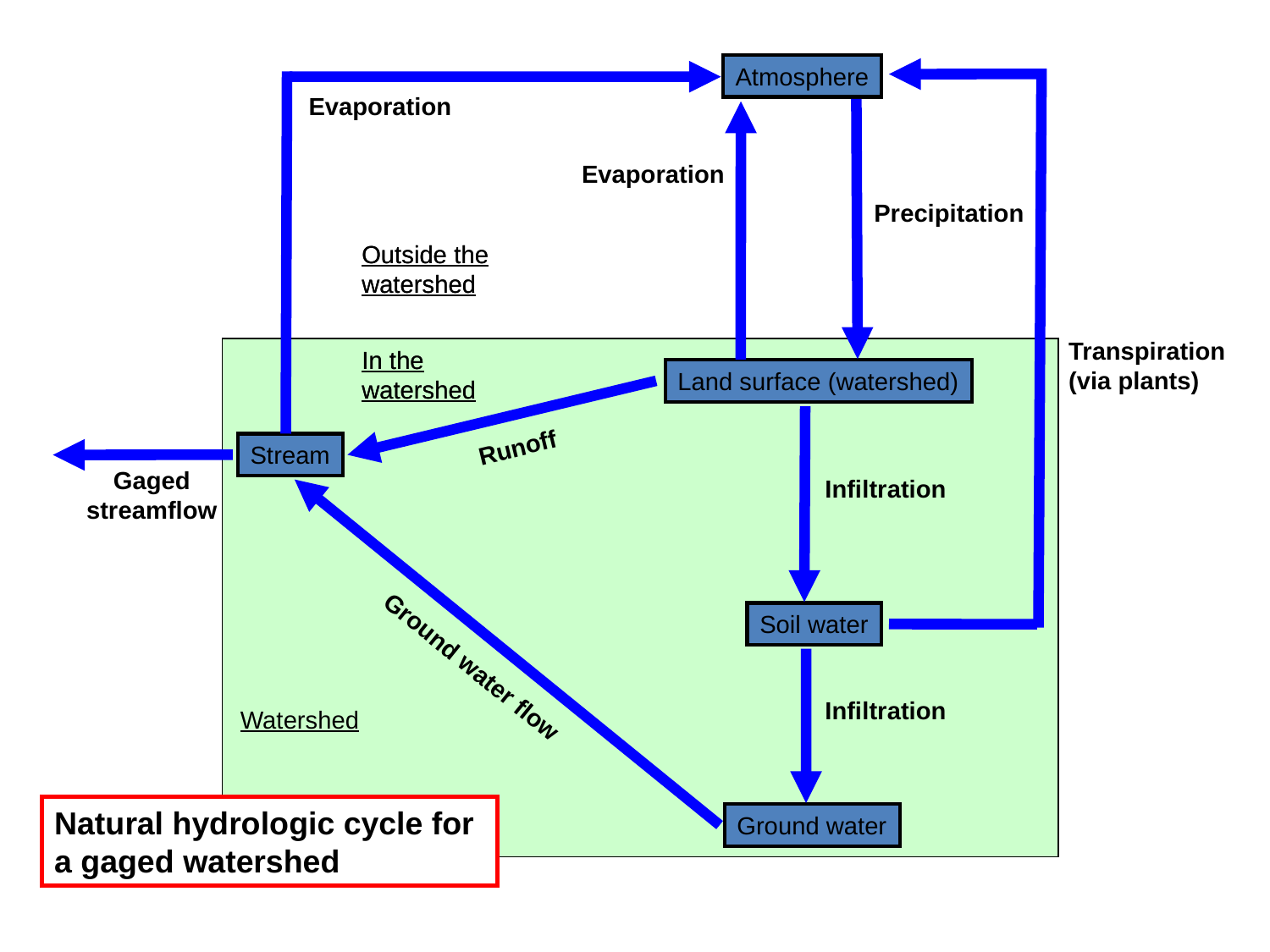

Atmosphere

Evaporation

Evaporation
Precipitation
Outside the watershed

In the watershed
Outside the watershed
Transpiration (via plants)
In the watershed
Land surface (watershed)

Runoff
Stream

Gaged
streamflow
Infiltration

Soil water

Ground water flow

Infiltration
Watershed
Natural hydrologic cycle for a gaged watershed
Ground water